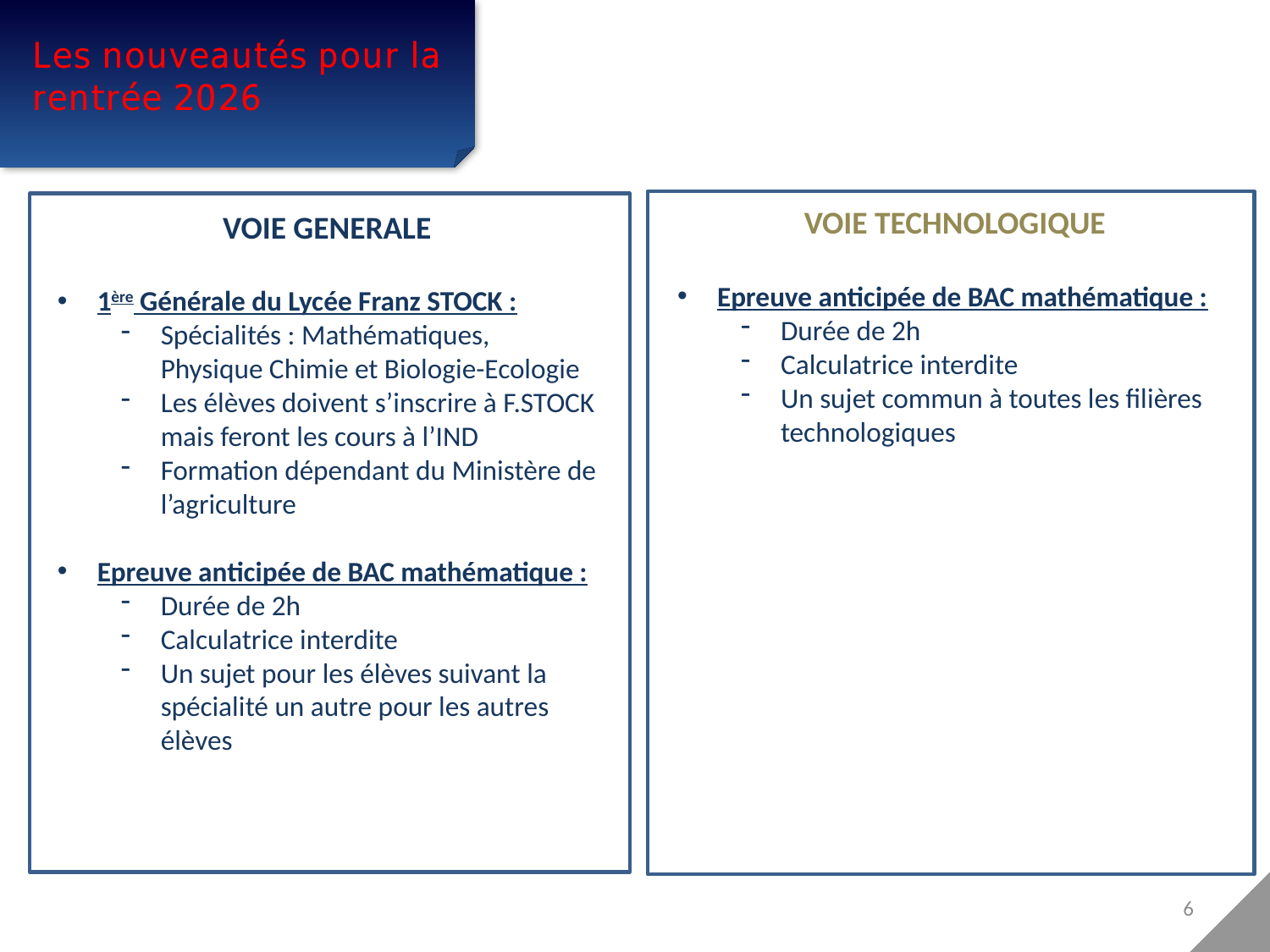

Les nouveautés pour la rentrée 2026

VOIE TECHNOLOGIQUE

Epreuve anticipée de BAC mathématique :
Durée de 2h
Calculatrice interdite
Un sujet commun à toutes les filières technologiques
VOIE GENERALE

1ère Générale du Lycée Franz STOCK :
Spécialités : Mathématiques, Physique Chimie et Biologie-Ecologie
Les élèves doivent s’inscrire à F.STOCK mais feront les cours à l’IND
Formation dépendant du Ministère de l’agriculture

Epreuve anticipée de BAC mathématique :
Durée de 2h
Calculatrice interdite
Un sujet pour les élèves suivant la spécialité un autre pour les autres élèves

6